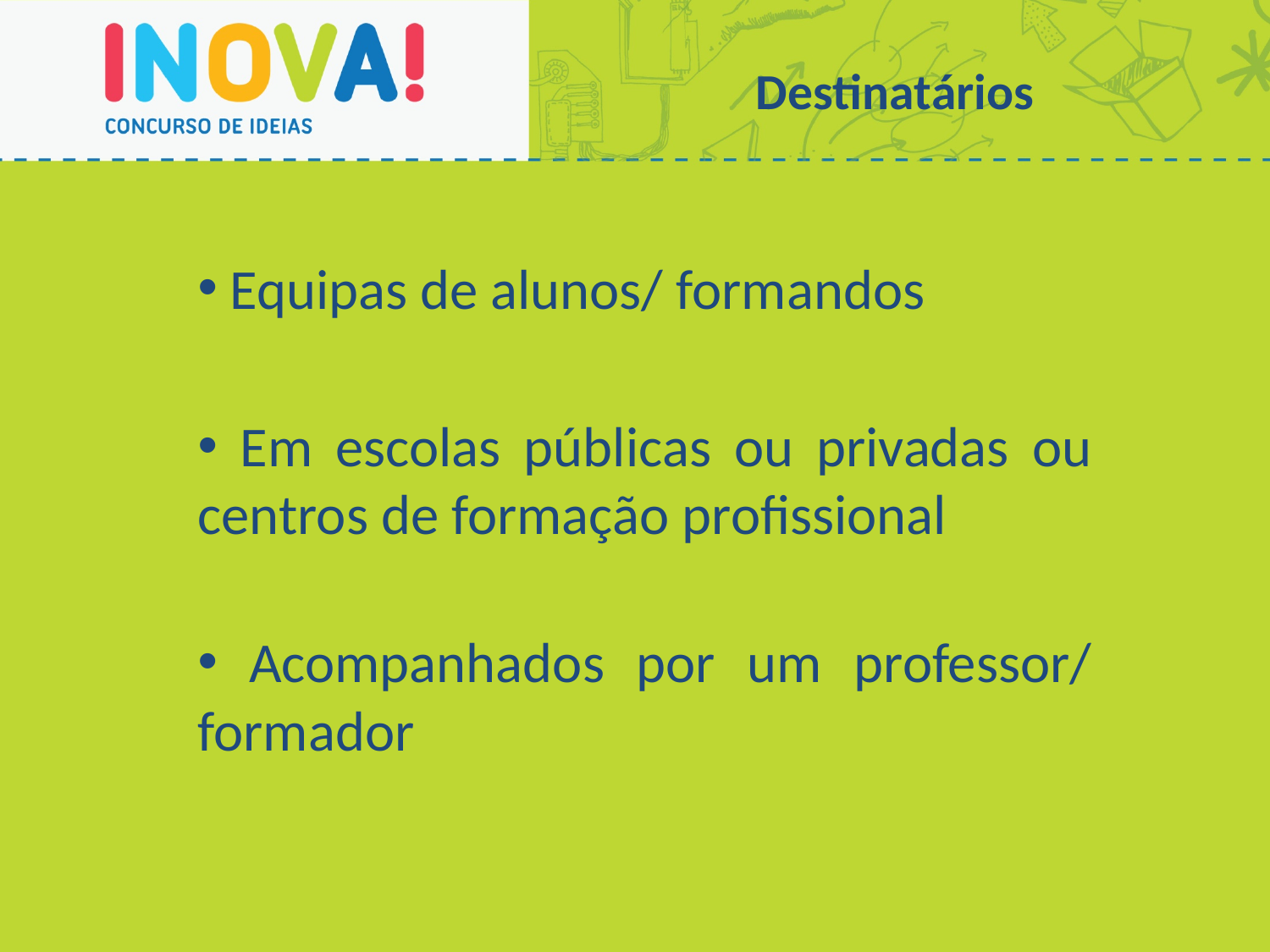

# Destinatários
 Equipas de alunos/ formandos

 Em escolas públicas ou privadas ou centros de formação profissional

 Acompanhados por um professor/ formador